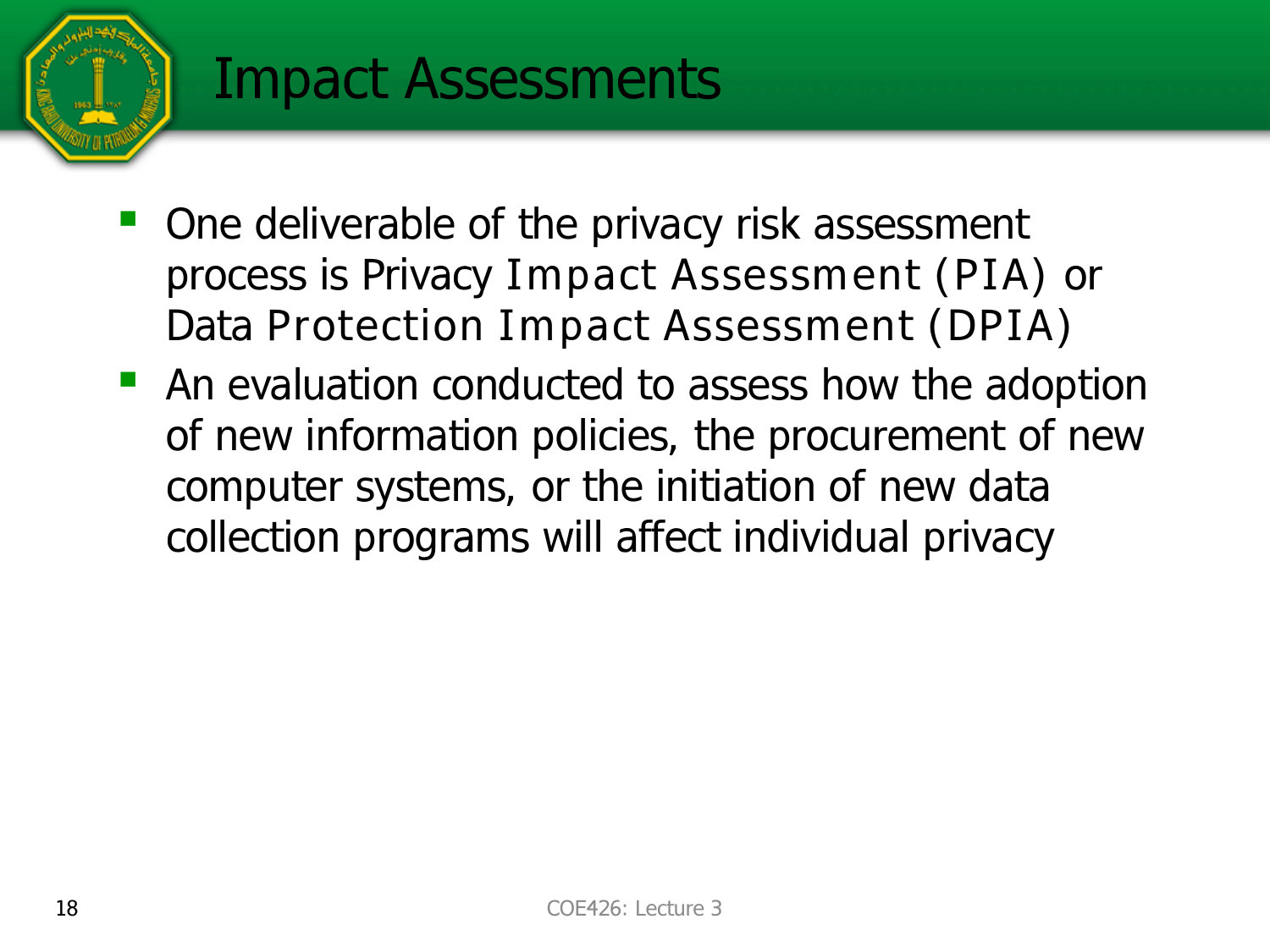

# Impact Assessments
One deliverable of the privacy risk assessment process is Privacy Impact Assessment (PIA) or Data Protection Impact Assessment (DPIA)
An evaluation conducted to assess how the adoption of new information policies, the procurement of new computer systems, or the initiation of new data collection programs will affect individual privacy

18
COE426: Lecture 3